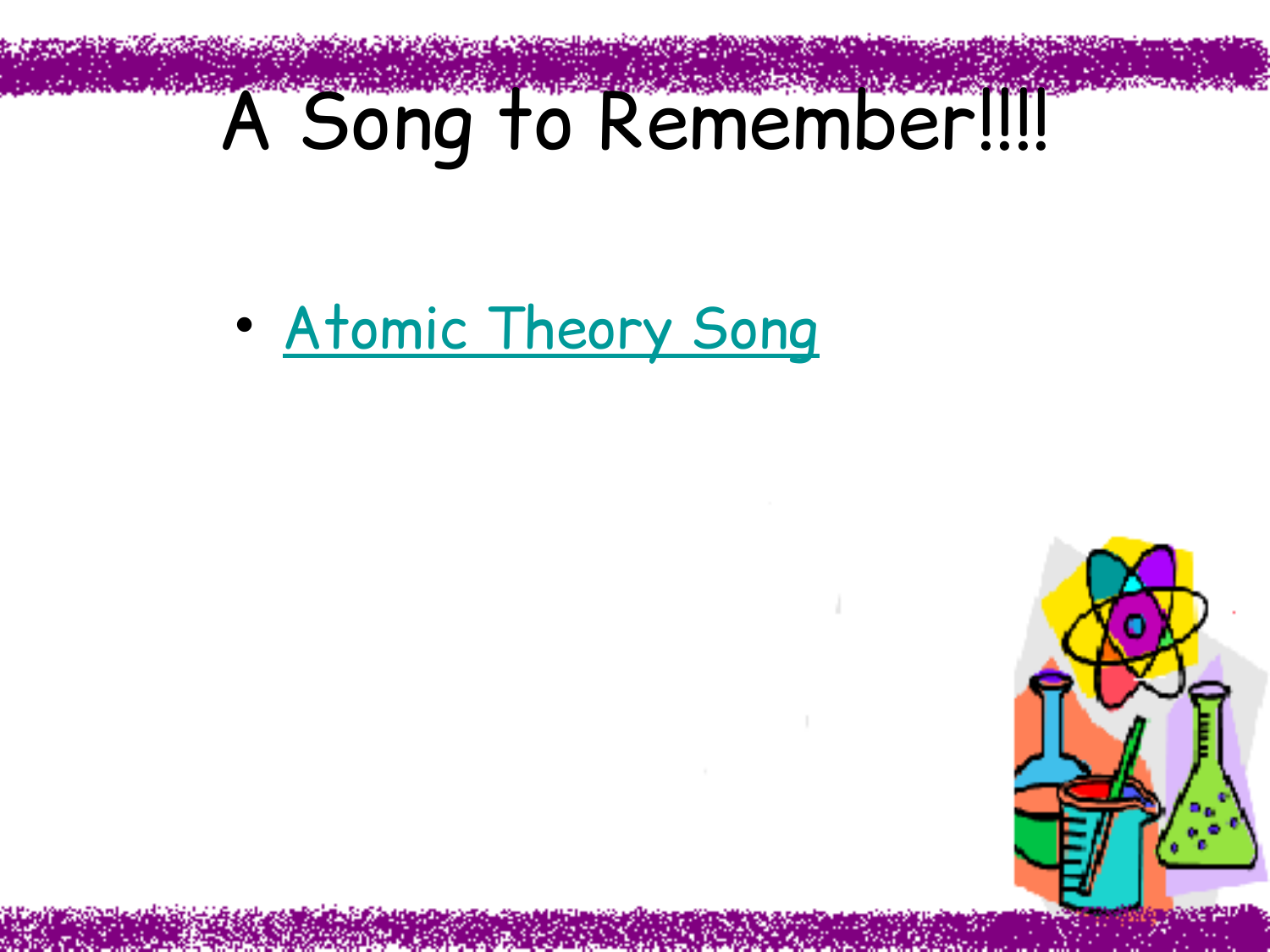

# A Song to Remember!!!!
Atomic Theory Song